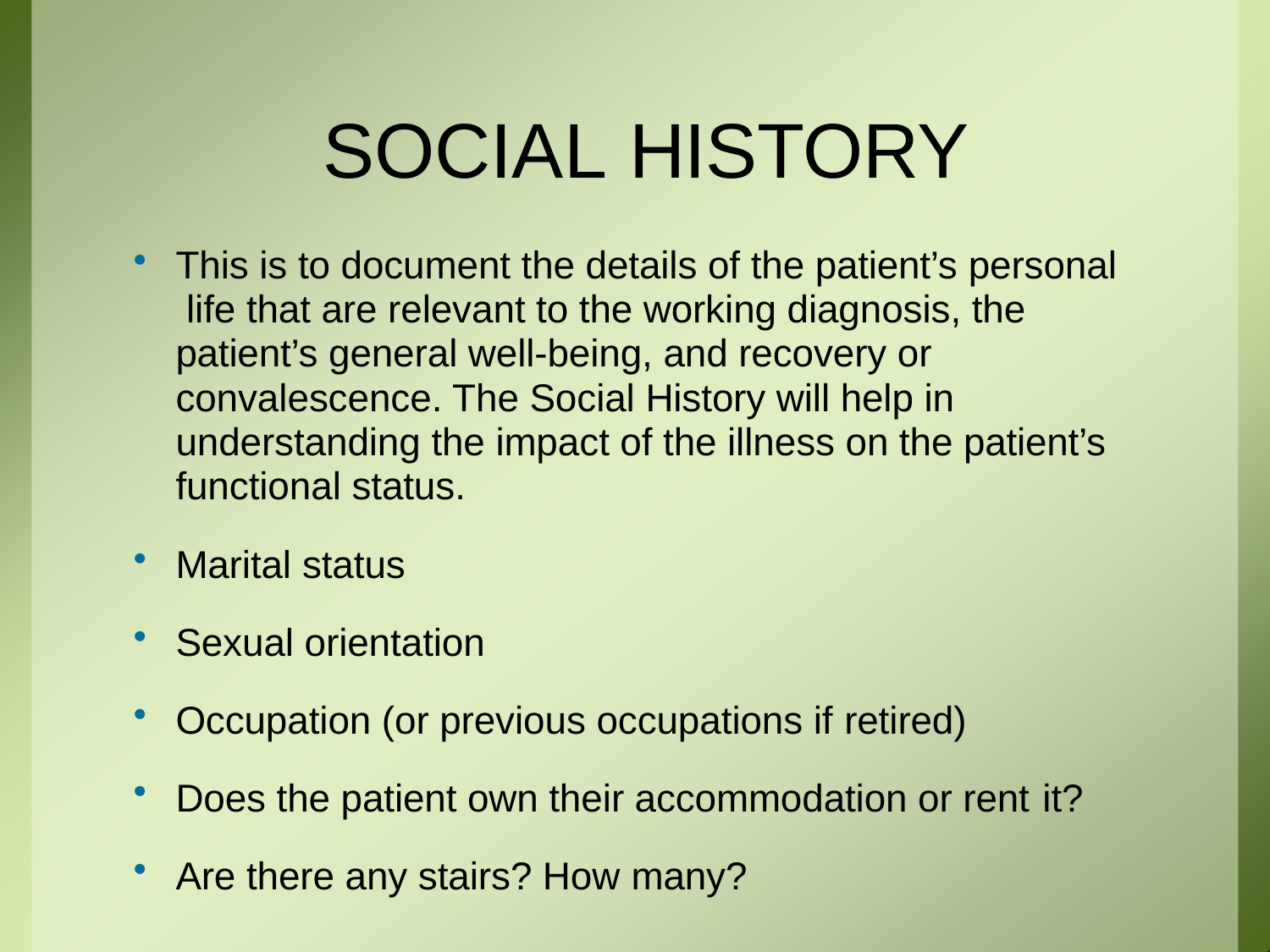

# SOCIAL HISTORY
This is to document the details of the patient’s personal  life that are relevant to the working diagnosis, the  patient’s general well-being, and recovery or  convalescence. The Social History will help in  understanding the impact of the illness on the patient’s  functional status.
Marital status
Sexual orientation
Occupation (or previous occupations if retired)
Does the patient own their accommodation or rent it?
Are there any stairs? How many?